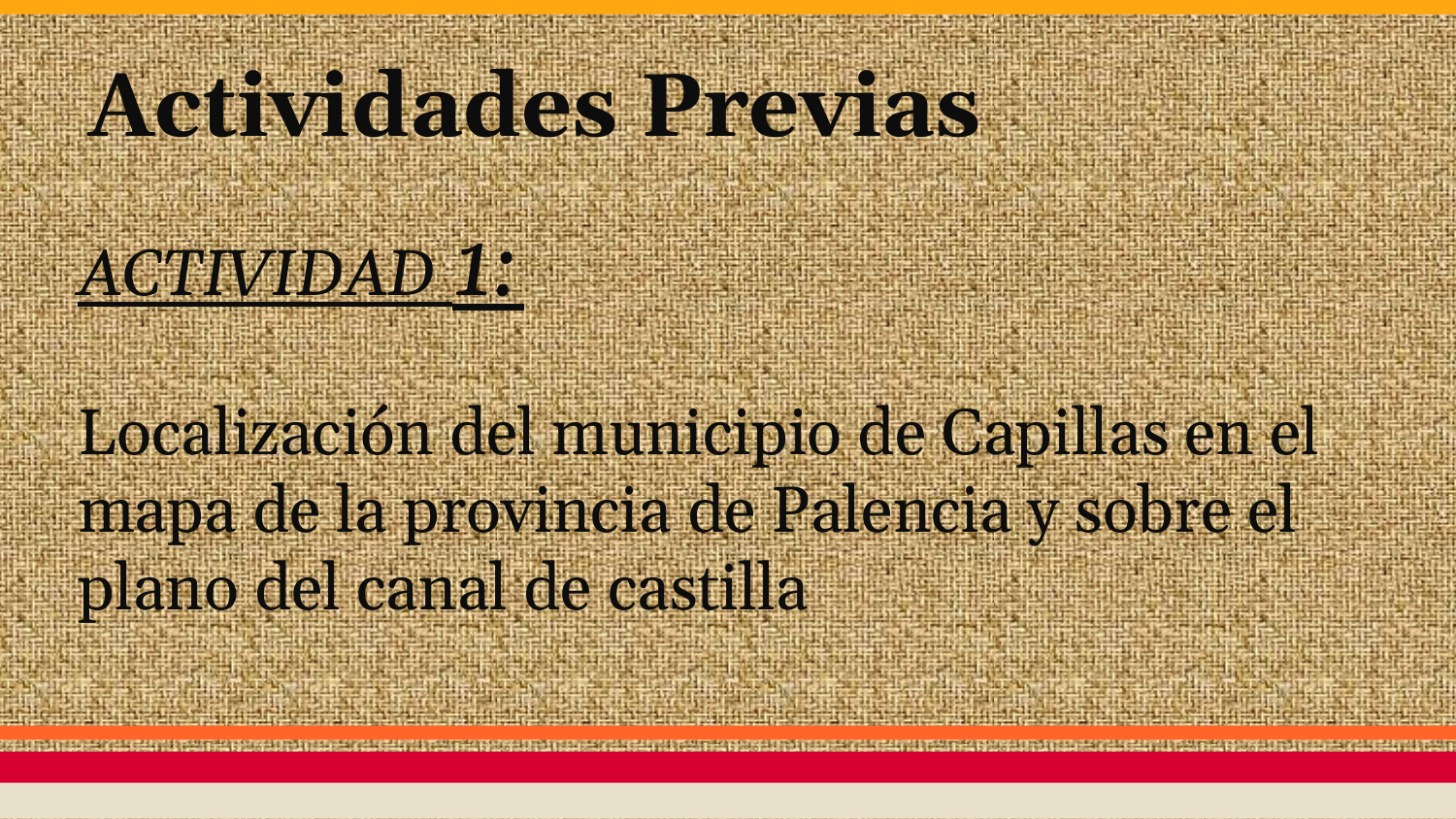

# Actividades Previas
ACTIVIDAD 1:

Localización del municipio de Capillas en el mapa de la provincia de Palencia y sobre el plano del canal de castilla